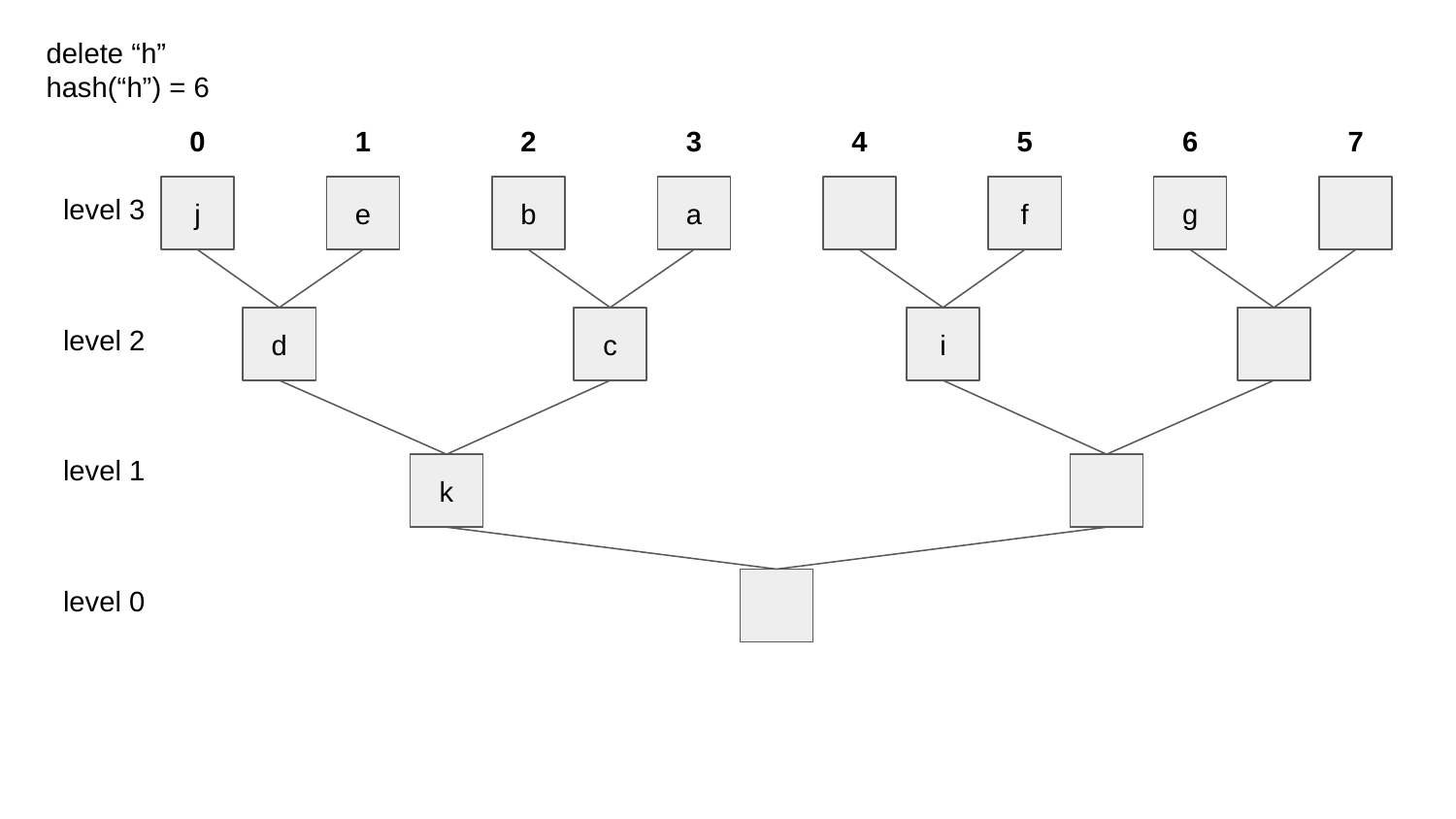

delete “h”
hash(“h”) = 6
0
1
2
3
4
5
6
7
level 3
j
e
b
a

f
g

level 2
d
c
i

level 1
k

level 0